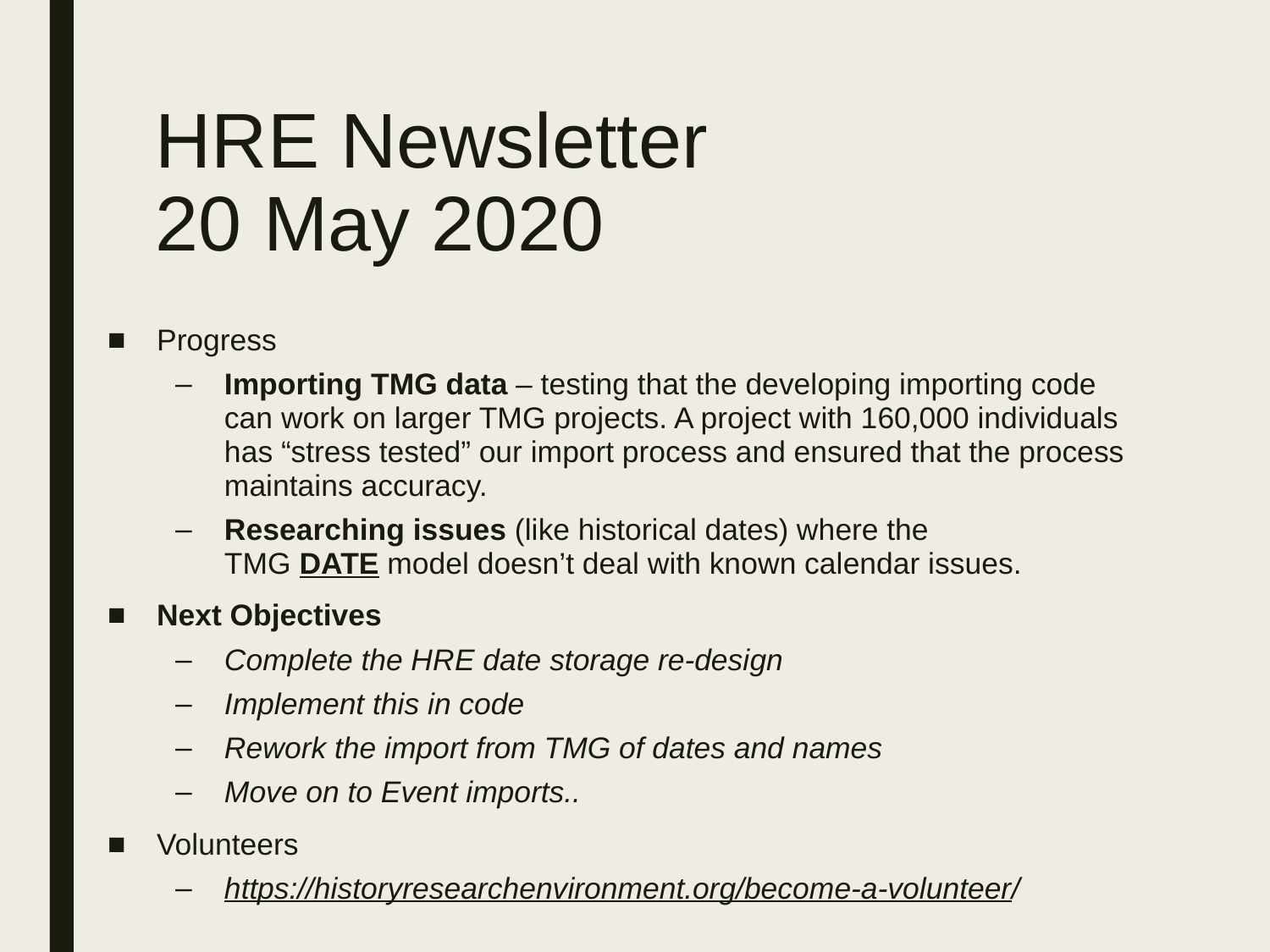

# HRE Newsletter 20 May 2020
Progress
Importing TMG data – testing that the developing importing code can work on larger TMG projects. A project with 160,000 individuals has “stress tested” our import process and ensured that the process maintains accuracy.
Researching issues (like historical dates) where the TMG DATE model doesn’t deal with known calendar issues.
Next Objectives
Complete the HRE date storage re-design
Implement this in code
Rework the import from TMG of dates and names
Move on to Event imports..
Volunteers
https://historyresearchenvironment.org/become-a-volunteer/